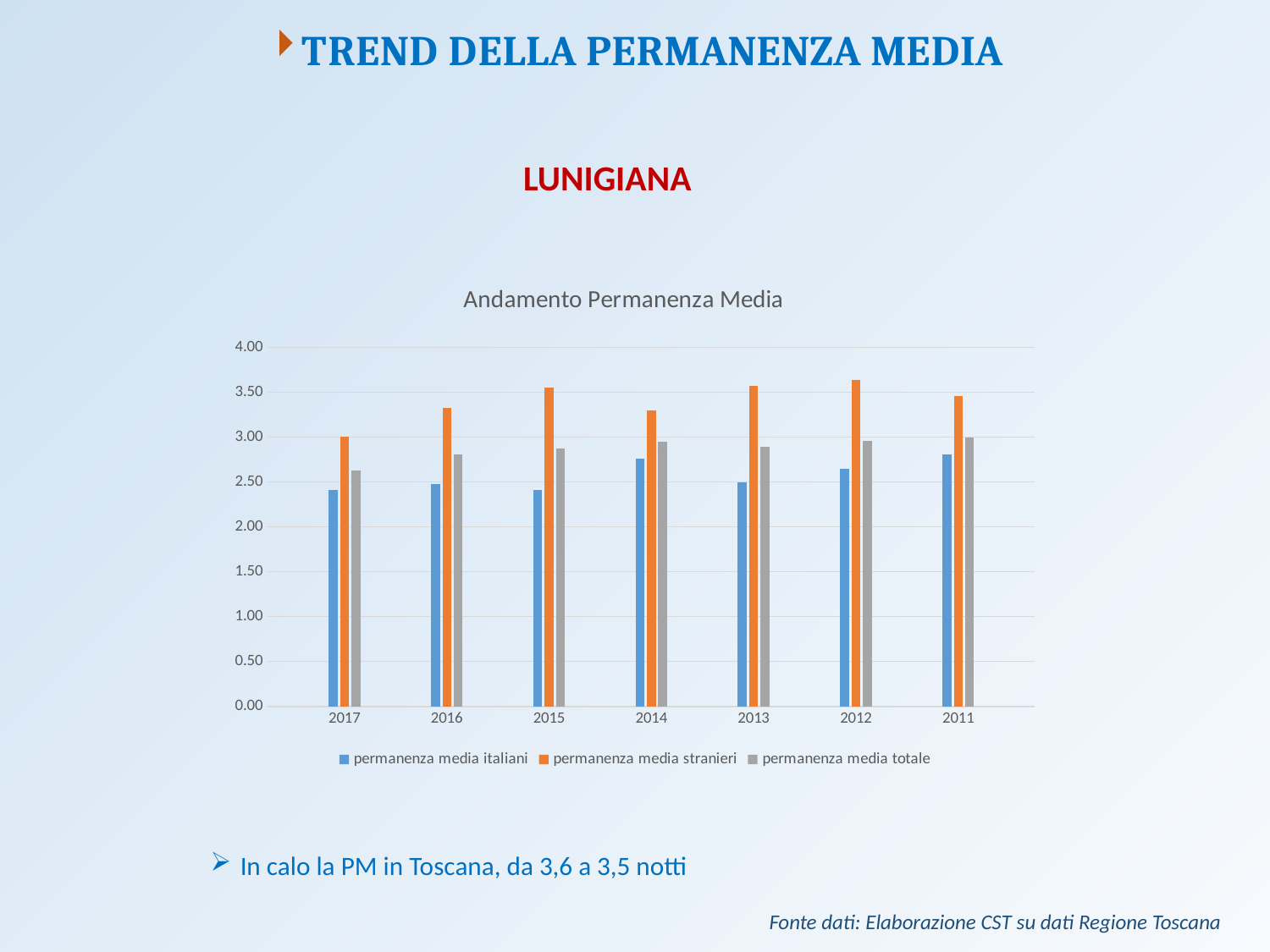

Trend della Permanenza Media
LUNIGIANA

### Chart: Andamento Permanenza Media

| Category | permanenza media italiani | permanenza media stranieri | permanenza media totale |
|---|---|---|---|
|  | None | None | None |
| 2017 | 2.4127118644067798 | 3.00529678829662 | 2.6332853476873006 |
|  | None | None | None |
| 2016 | 2.4819428571428572 | 3.326346223346585 | 2.8090870904508543 |
|  | None | None | None |
| 2015 | 2.413718873632767 | 3.5552160628546488 | 2.870230073665468 |
|  | None | None | None |
| 2014 | 2.7579161257549245 | 3.2953166948394155 | 2.9525095412976166 |
|  | None | None | None |
| 2013 | 2.49872314856542 | 3.574683329082717 | 2.897554673221151 |
|  | None | None | None |
| 2012 | 2.643447559709242 | 3.6409440466719705 | 2.9623318639086698 |
|  | None | None | None |
| 2011 | 2.8082559053298204 | 3.4568418667874945 | 2.996224680739306 |
|  | None | None | None |
In calo la PM in Toscana, da 3,6 a 3,5 notti
Fonte dati: Elaborazione CST su dati Regione Toscana